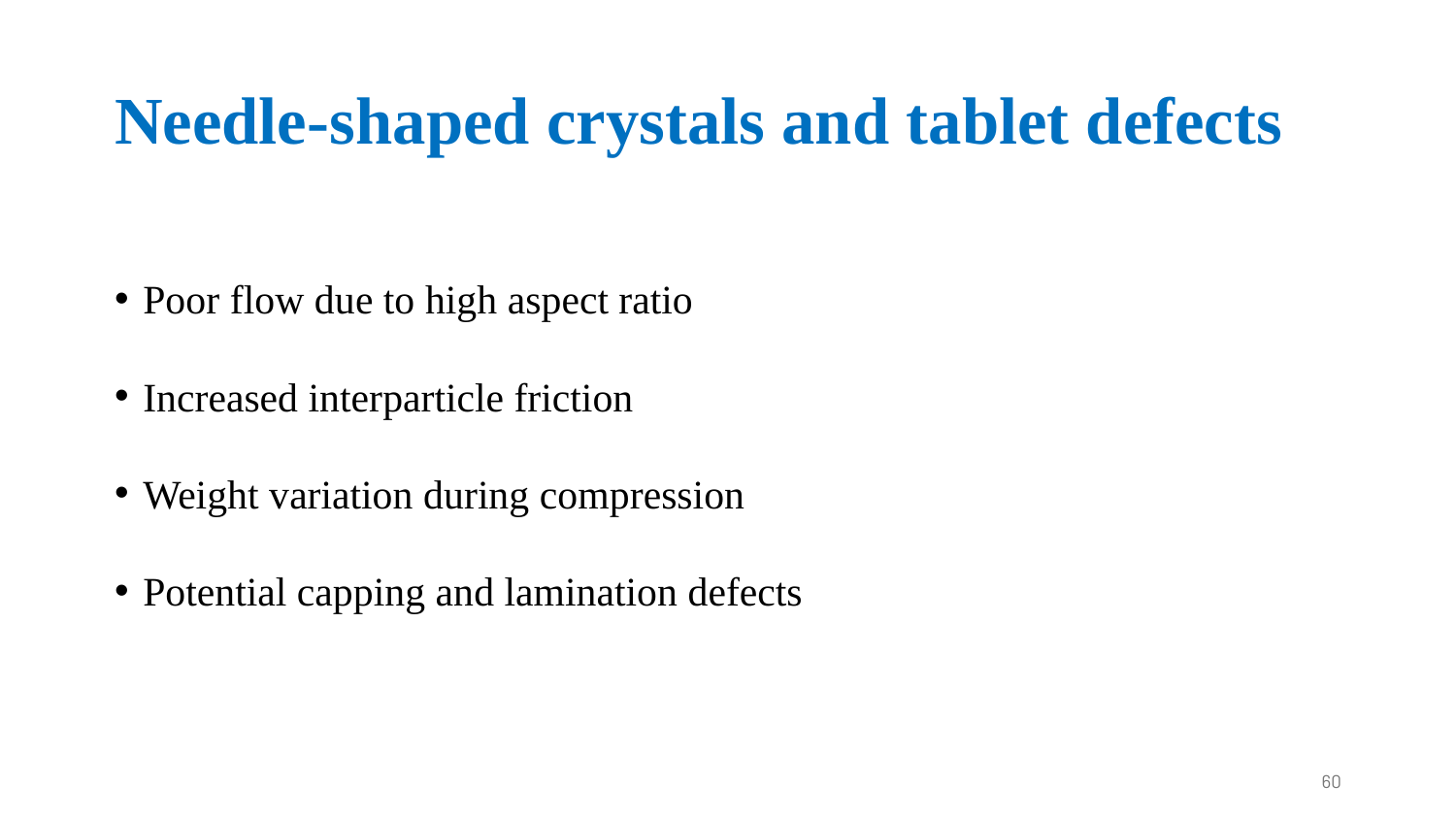

# Needle-shaped crystals and tablet defects
Poor flow due to high aspect ratio
Increased interparticle friction
Weight variation during compression
Potential capping and lamination defects
60